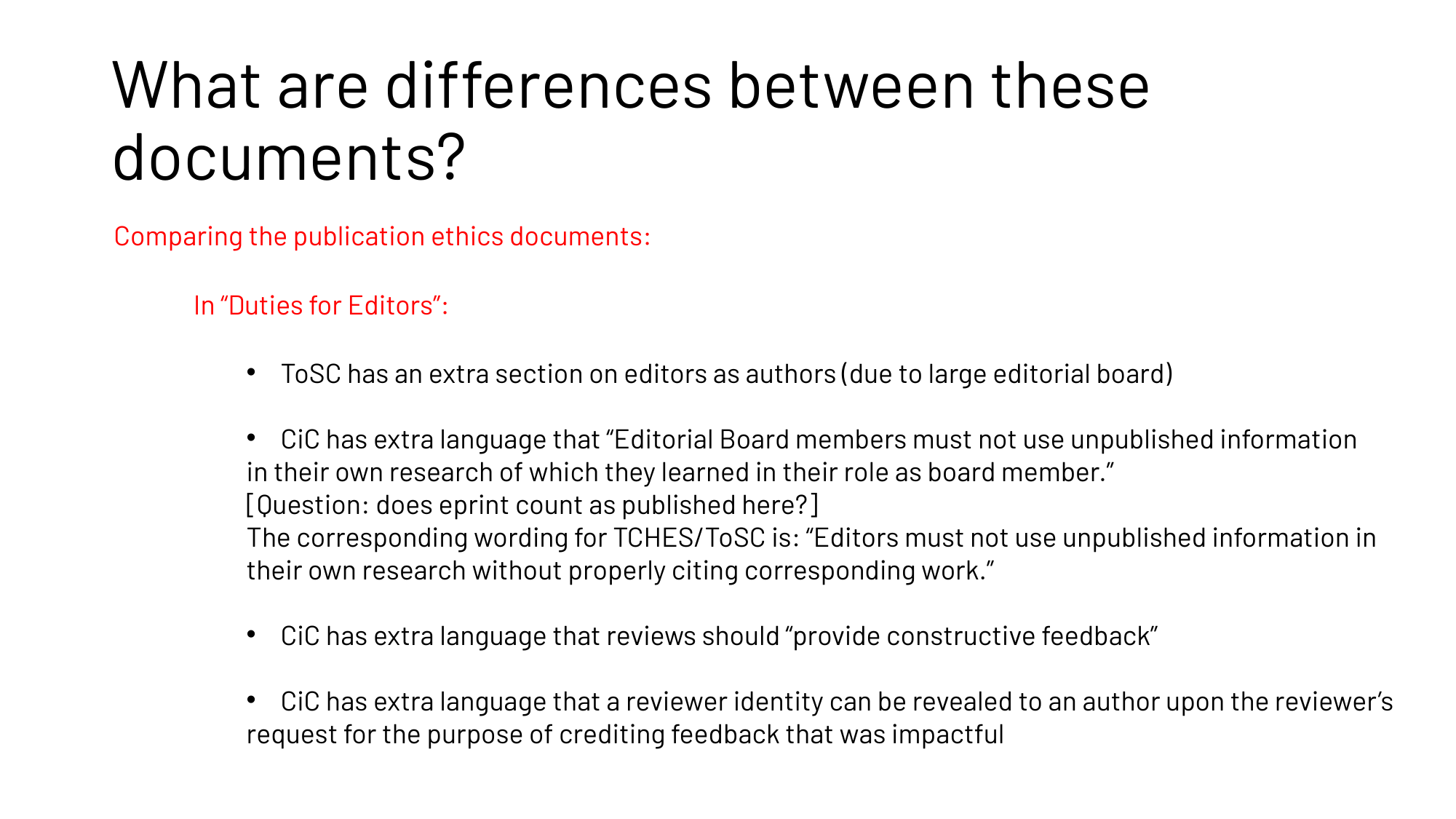

# What are differences between these documents?
Comparing the publication ethics documents:
In “Duties for Editors”:
ToSC has an extra section on editors as authors (due to large editorial board)

CiC has extra language that “Editorial Board members must not use unpublished information
in their own research of which they learned in their role as board member.”
[Question: does eprint count as published here?]
The corresponding wording for TCHES/ToSC is: “Editors must not use unpublished information in
their own research without properly citing corresponding work.”

CiC has extra language that reviews should “provide constructive feedback”

CiC has extra language that a reviewer identity can be revealed to an author upon the reviewer’s
request for the purpose of crediting feedback that was impactful